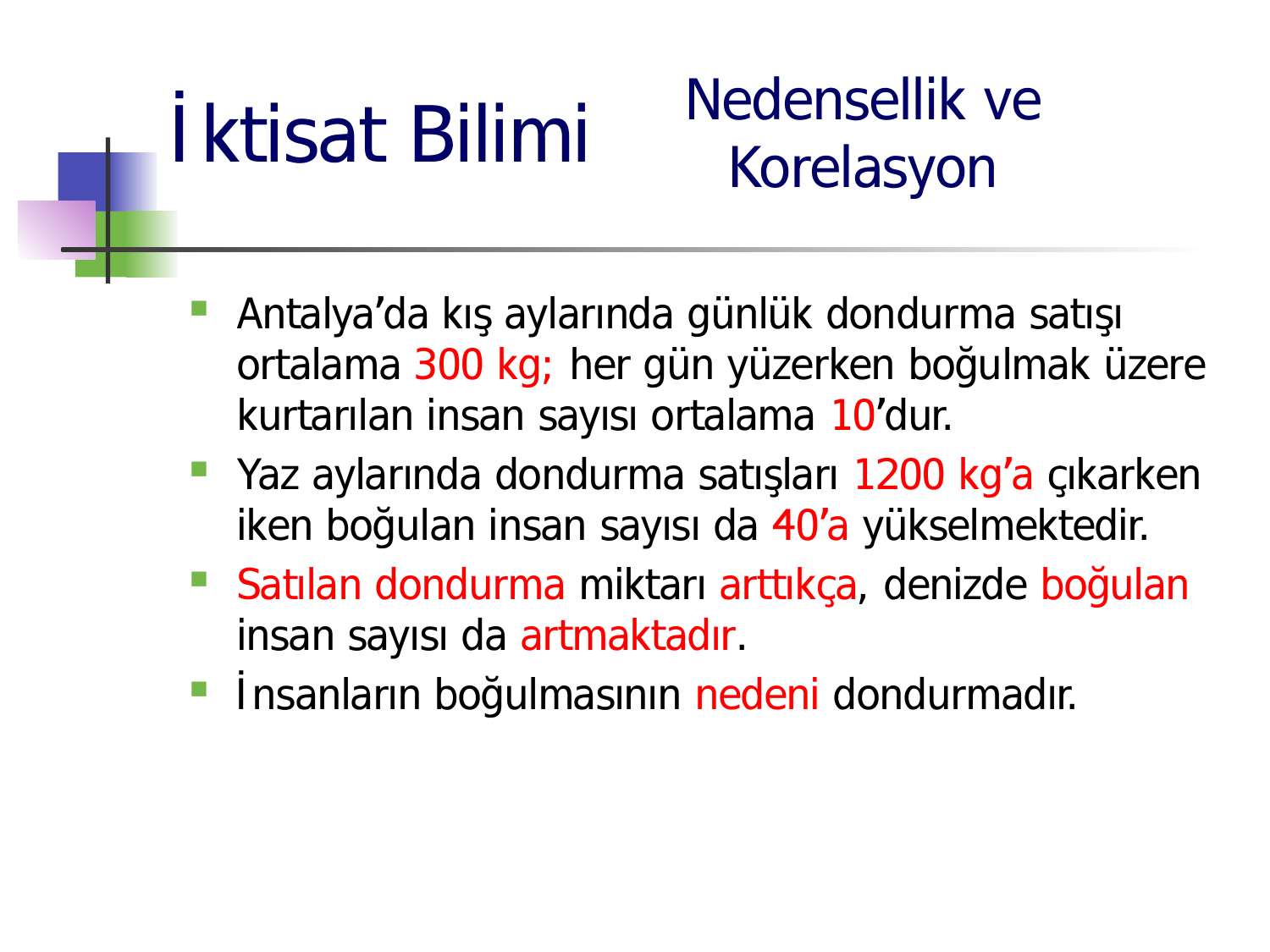

# İktisat Bilimi
Nedensellik ve Korelasyon
Antalya’da kış aylarında günlük dondurma satışı ortalama 300 kg; her gün yüzerken boğulmak üzere kurtarılan insan sayısı ortalama 10’dur.
Yaz aylarında dondurma satışları 1200 kg’a çıkarken iken boğulan insan sayısı da 40’a yükselmektedir.
Satılan dondurma miktarı arttıkça, denizde boğulan insan sayısı da artmaktadır.
İnsanların boğulmasının nedeni dondurmadır.